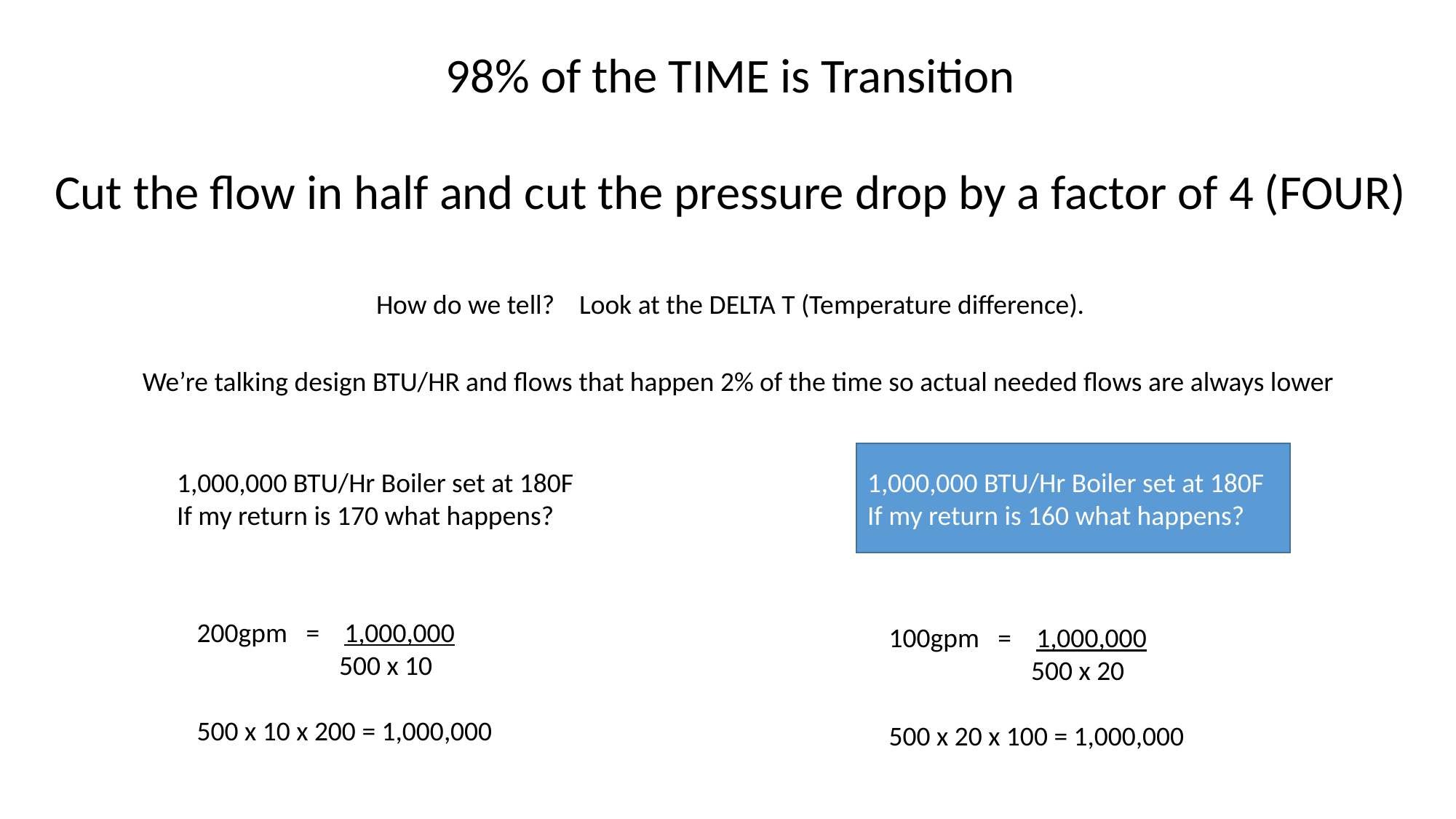

98% of the TIME is Transition

Cut the flow in half and cut the pressure drop by a factor of 4 (FOUR)
How do we tell?    Look at the DELTA T (Temperature difference).
We’re talking design BTU/HR and flows that happen 2% of the time so actual needed flows are always lower
1,000,000 BTU/Hr Boiler set at 180F
If my return is 160 what happens?
1,000,000 BTU/Hr Boiler set at 180F
If my return is 170 what happens?
200gpm   =    1,000,000
                       500 x 10

500 x 10 x 200 = 1,000,000
100gpm   =    1,000,000
                       500 x 20

500 x 20 x 100 = 1,000,000